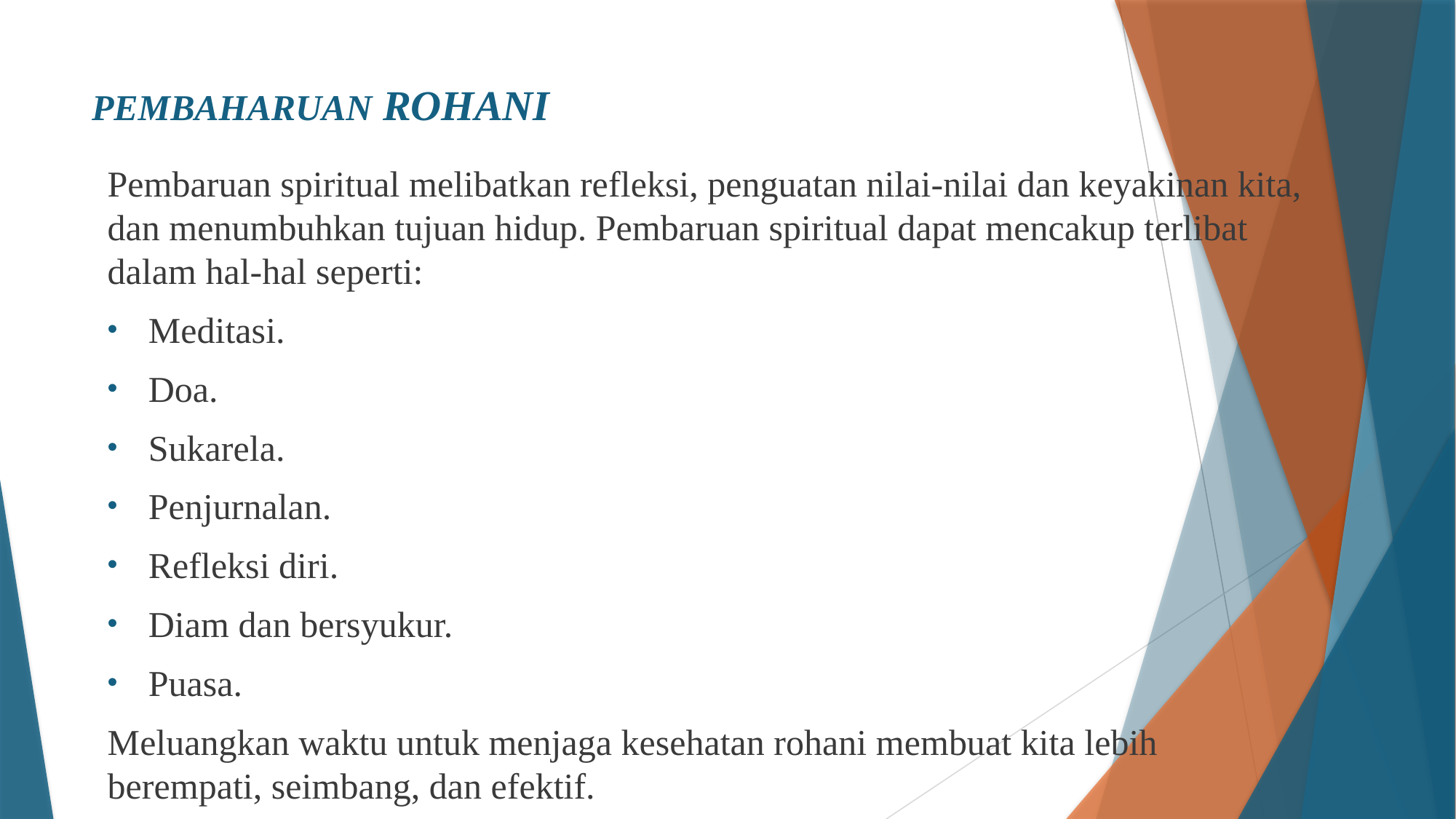

# PEMBAHARUAN ROHANI
Pembaruan spiritual melibatkan refleksi, penguatan nilai-nilai dan keyakinan kita, dan menumbuhkan tujuan hidup. Pembaruan spiritual dapat mencakup terlibat dalam hal-hal seperti:
Meditasi.
Doa.
Sukarela.
Penjurnalan.
Refleksi diri.
Diam dan bersyukur.
Puasa.
Meluangkan waktu untuk menjaga kesehatan rohani membuat kita lebih berempati, seimbang, dan efektif.